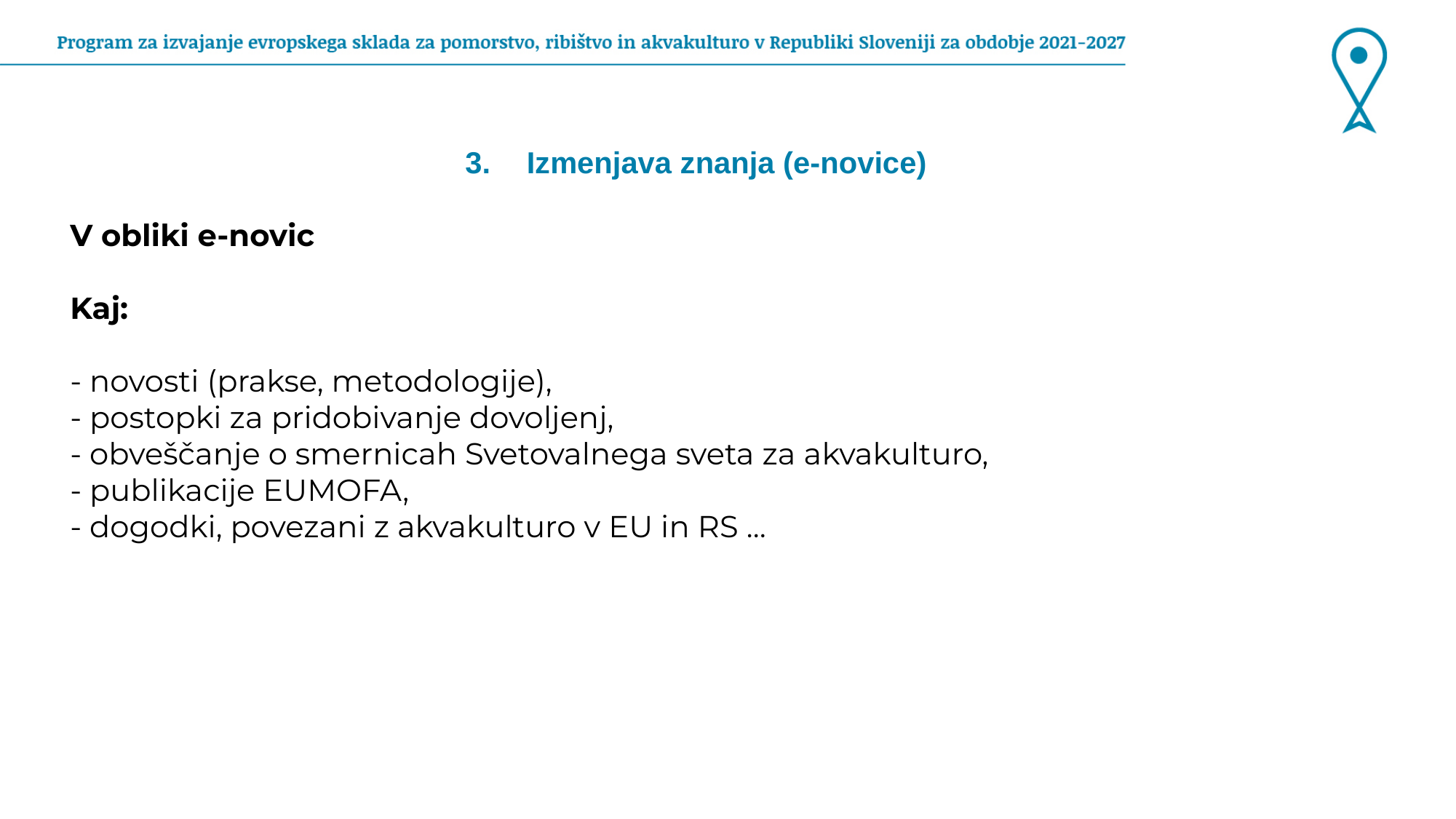

Izmenjava znanja (e-novice)

V obliki e-novic

Kaj:

- novosti (prakse, metodologije),
- postopki za pridobivanje dovoljenj,
- obveščanje o smernicah Svetovalnega sveta za akvakulturo,
- publikacije EUMOFA,
- dogodki, povezani z akvakulturo v EU in RS …